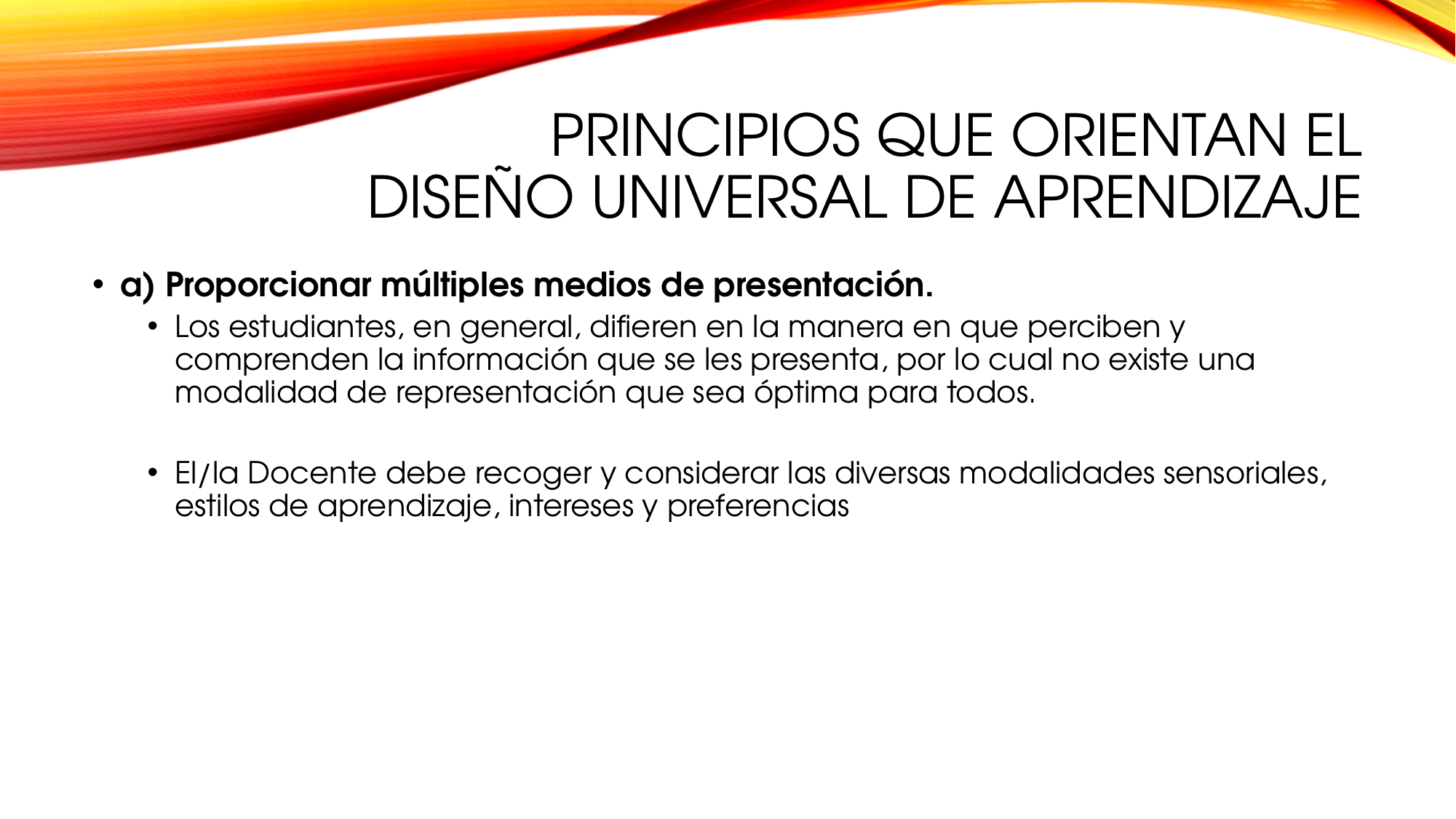

# Principios que orientan el diseño universal de aprendizaje
a) Proporcionar múltiples medios de presentación.
Los estudiantes, en general, difieren en la manera en que perciben y comprenden la información que se les presenta, por lo cual no existe una modalidad de representación que sea óptima para todos.

El/la Docente debe recoger y considerar las diversas modalidades sensoriales, estilos de aprendizaje, intereses y preferencias